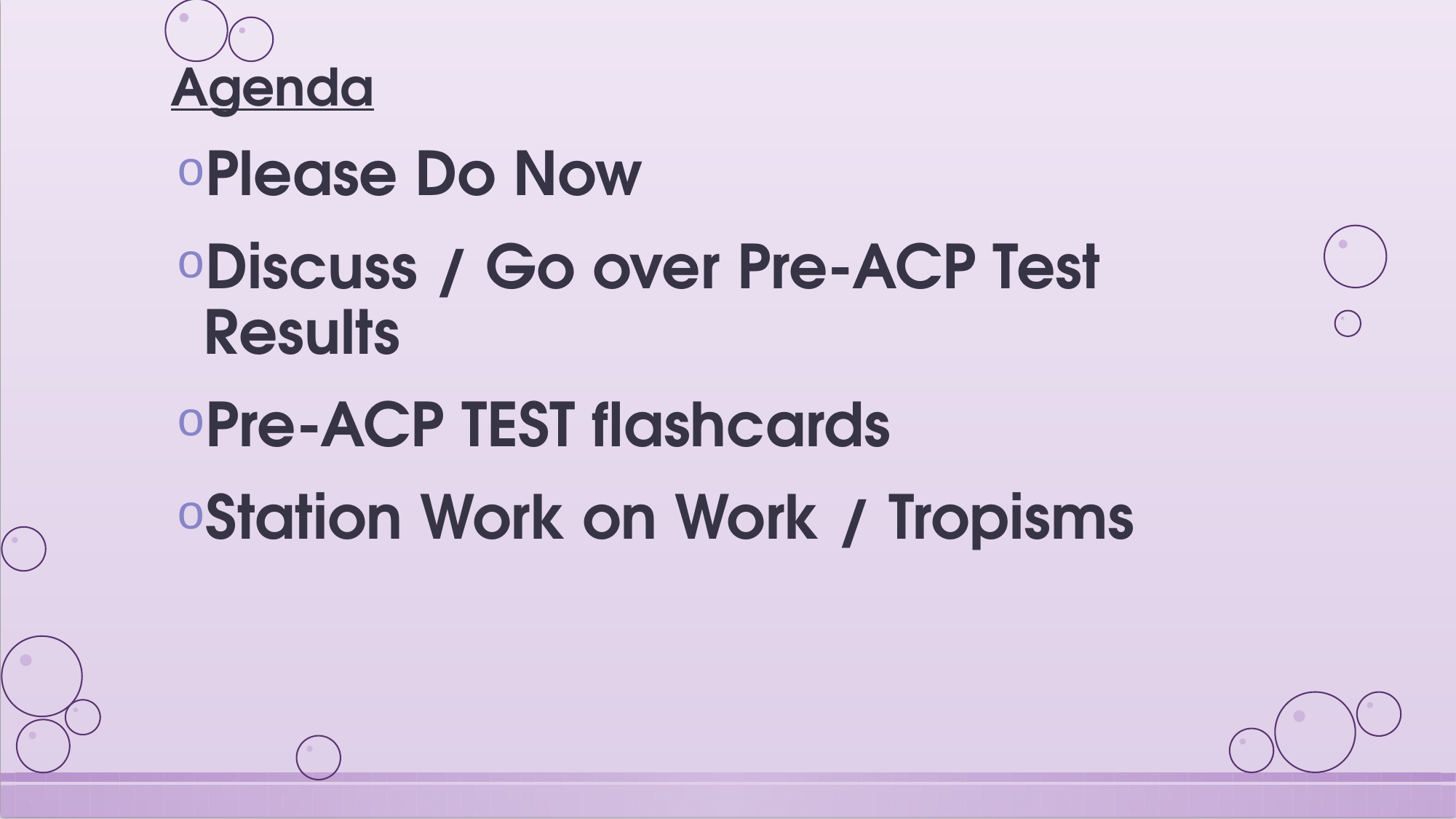

# Agenda
Please Do Now
Discuss / Go over Pre-ACP Test Results
Pre-ACP TEST flashcards
Station Work on Work / Tropisms